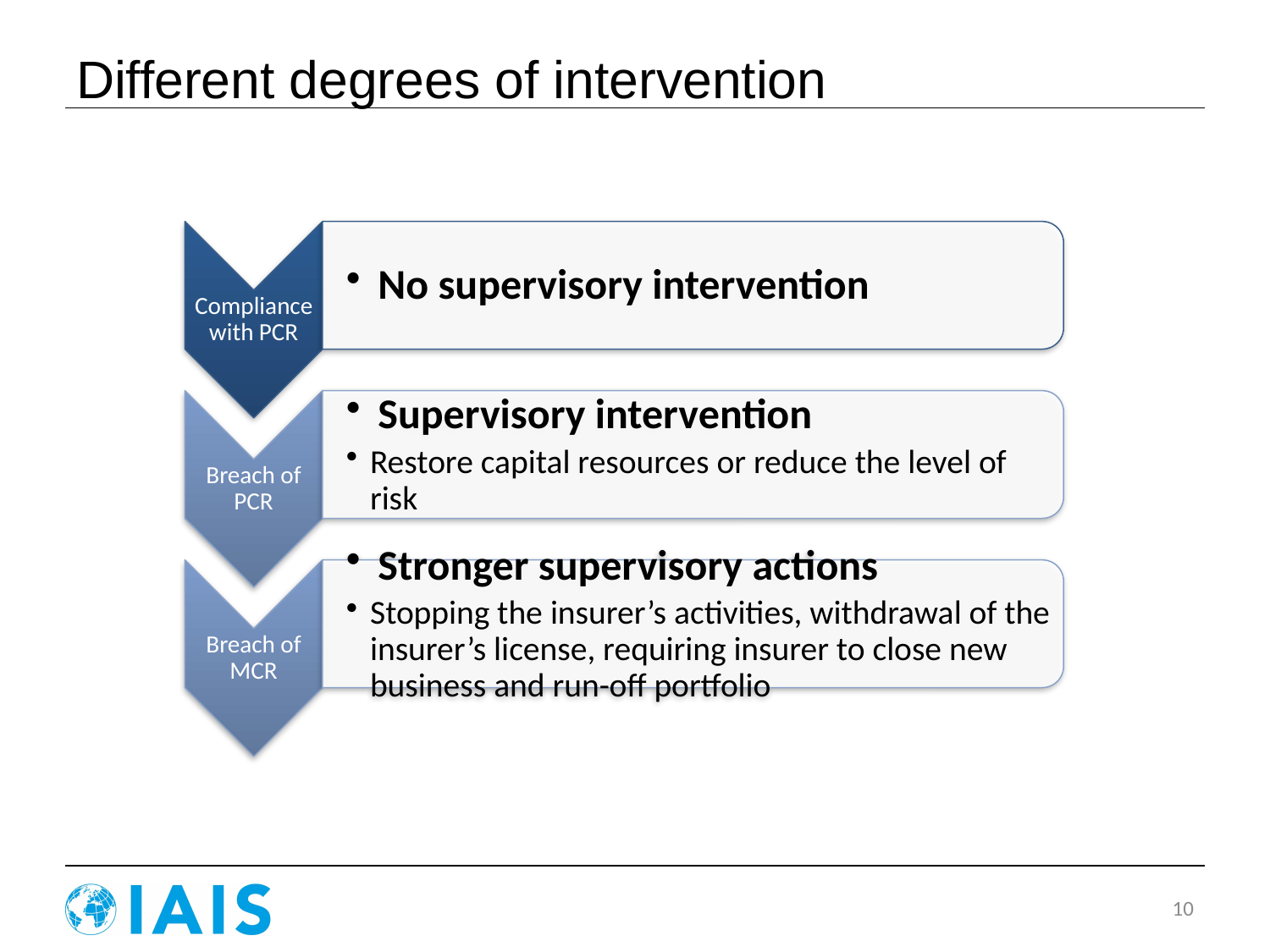

# Different degrees of intervention
Compliance with PCR
No supervisory intervention
Breach of PCR
Supervisory intervention
Restore capital resources or reduce the level of risk
Breach of MCR
Stronger supervisory actions
Stopping the insurer’s activities, withdrawal of the insurer’s license, requiring insurer to close new business and run-off portfolio
10